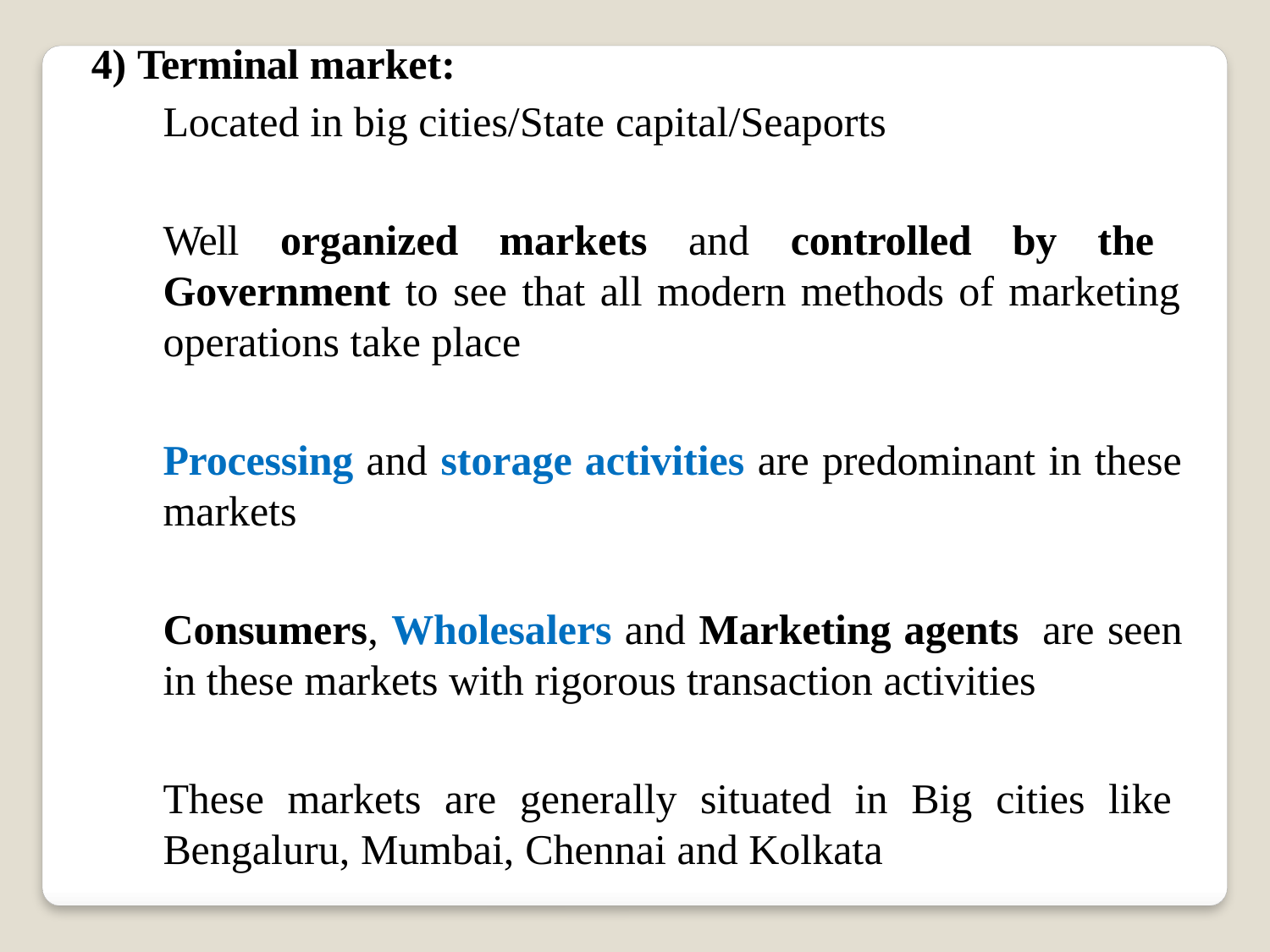

4) Terminal market:
Located in big cities/State capital/Seaports

Well organized markets and controlled by the  Government to see that all modern methods of marketing  operations take place

Processing and storage activities are predominant in these  markets

Consumers, Wholesalers and Marketing agents are seen  in these markets with rigorous transaction activities

These markets are generally situated in Big cities like  Bengaluru, Mumbai, Chennai and Kolkata